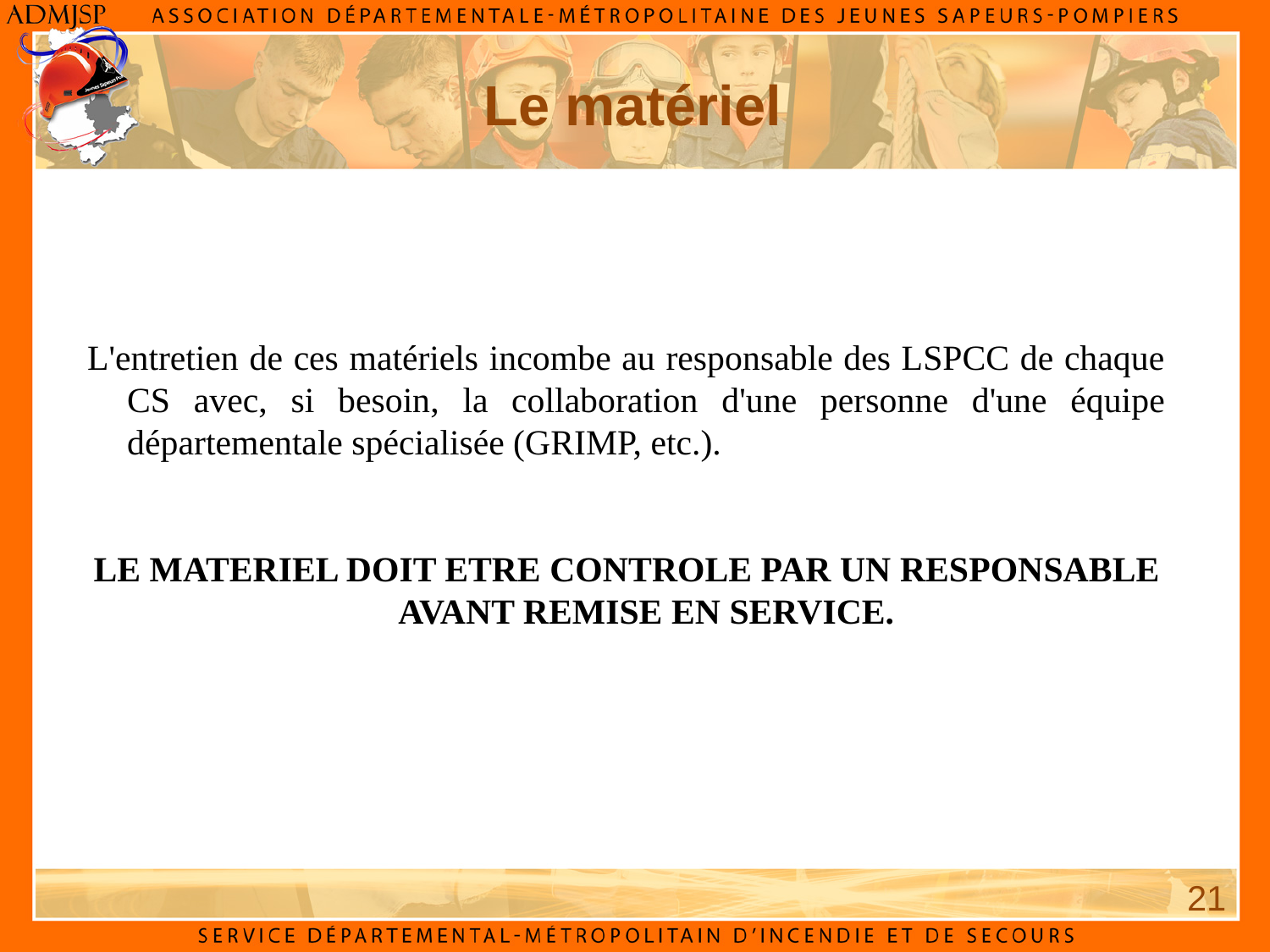

Le matériel

L'entretien de ces matériels incombe au responsable des LSPCC de chaque CS avec, si besoin, la collaboration d'une personne d'une équipe départementale spécialisée (GRIMP, etc.).

LE MATERIEL DOIT ETRE CONTROLE PAR UN RESPONSABLE AVANT REMISE EN SERVICE.
21